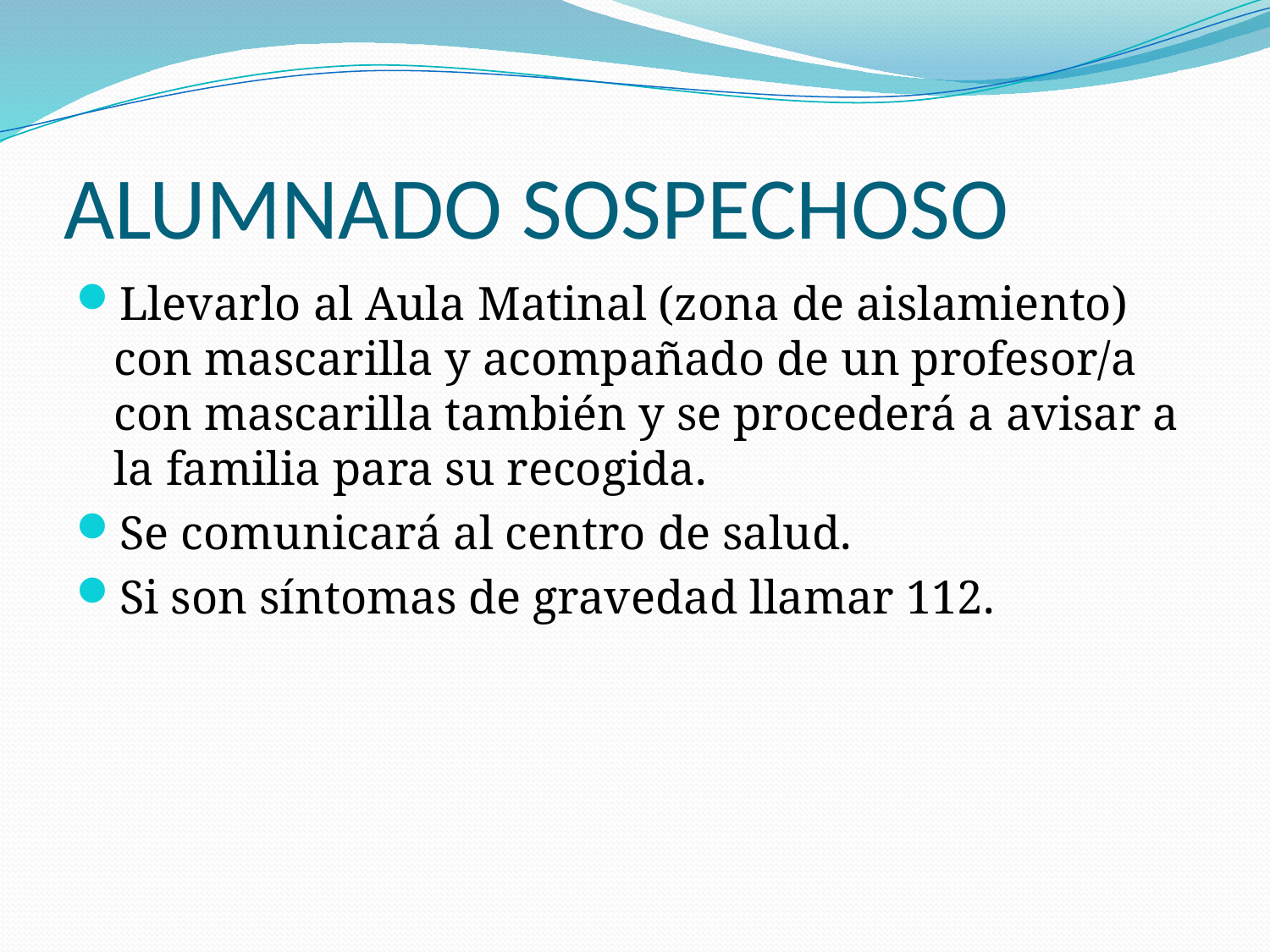

# ALUMNADO SOSPECHOSO
Llevarlo al Aula Matinal (zona de aislamiento) con mascarilla y acompañado de un profesor/a con mascarilla también y se procederá a avisar a la familia para su recogida.
Se comunicará al centro de salud.
Si son síntomas de gravedad llamar 112.